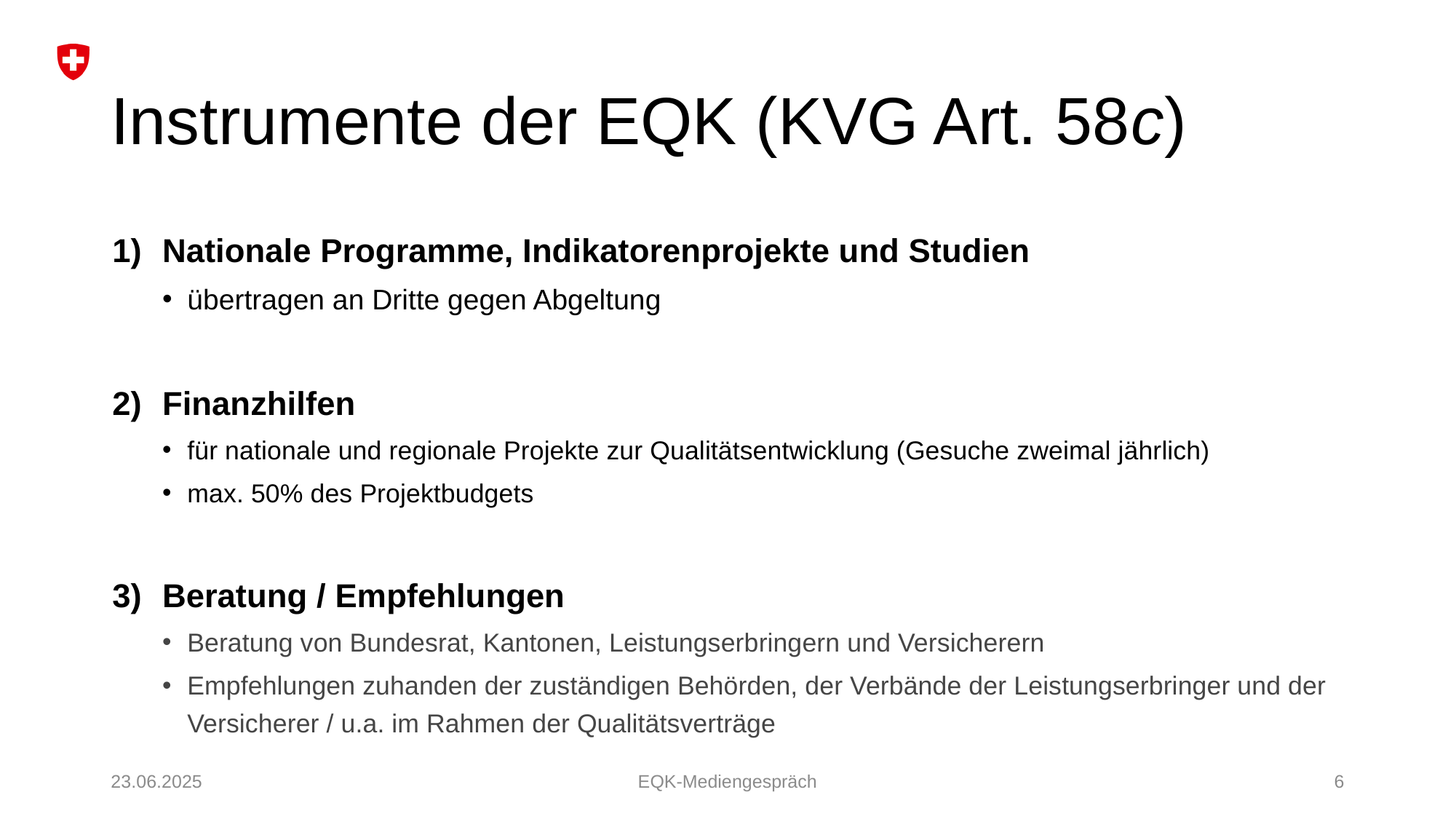

# Instrumente der EQK (KVG Art. 58c)
Nationale Programme, Indikatorenprojekte und Studien
übertragen an Dritte gegen Abgeltung

Finanzhilfen
für nationale und regionale Projekte zur Qualitätsentwicklung (Gesuche zweimal jährlich)
max. 50% des Projektbudgets

Beratung / Empfehlungen
Beratung von Bundesrat, Kantonen, Leistungserbringern und Versicherern
Empfehlungen zuhanden der zuständigen Behörden, der Verbände der Leistungserbringer und der Versicherer / u.a. im Rahmen der Qualitätsverträge

23.06.2025
EQK-Mediengespräch
6